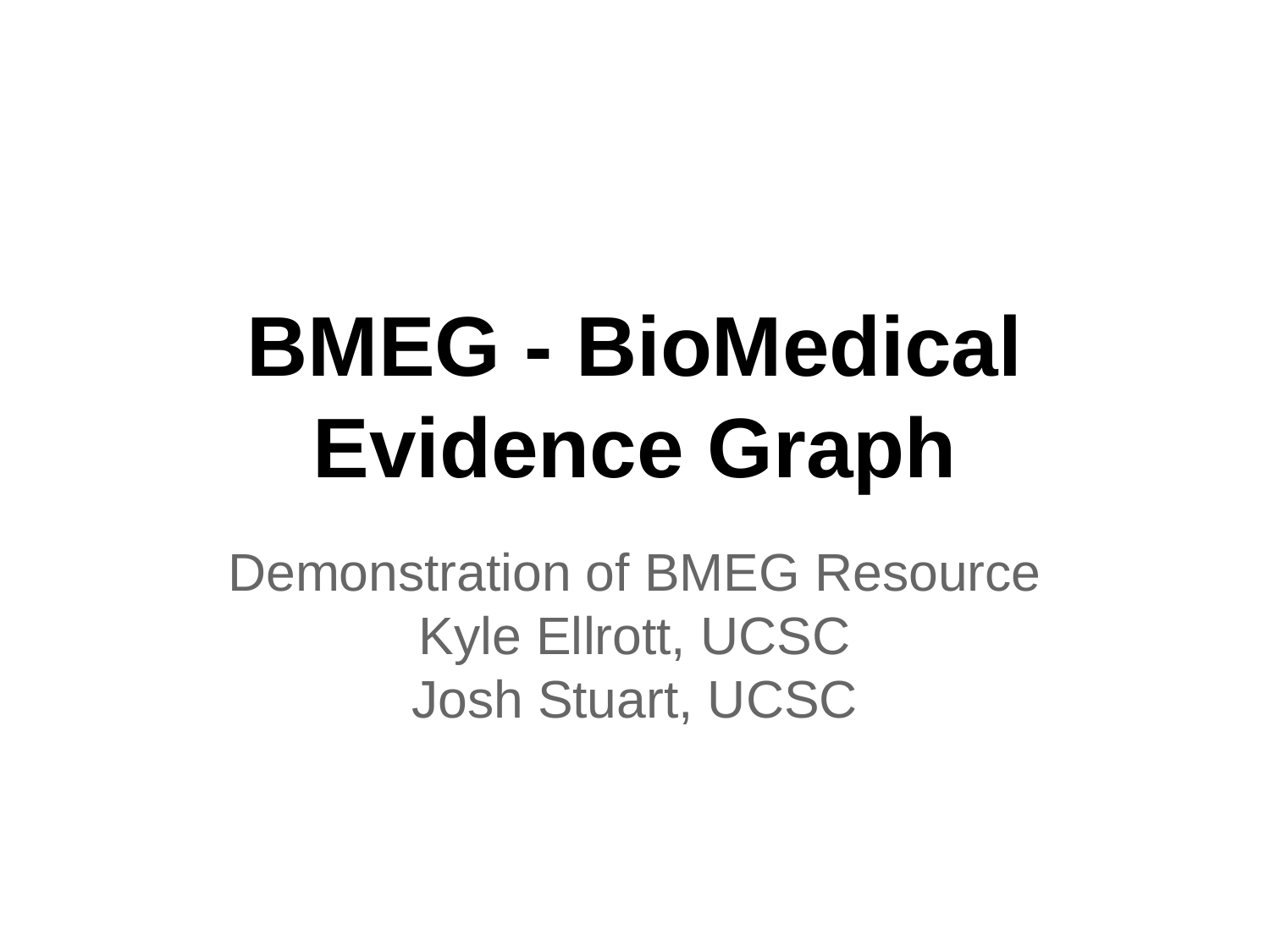

# BMEG - BioMedical Evidence Graph
Demonstration of BMEG Resource
Kyle Ellrott, UCSC
Josh Stuart, UCSC